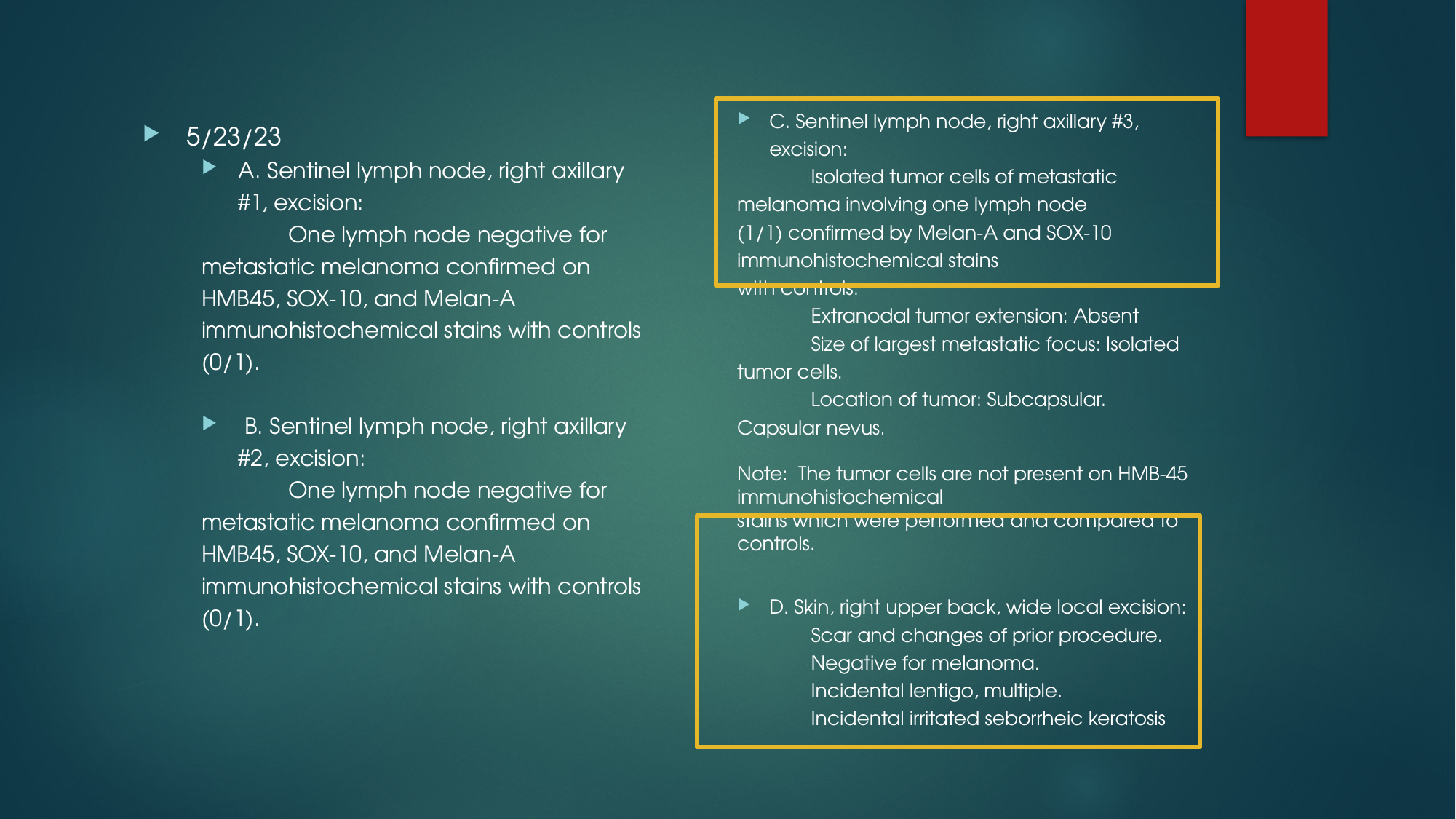

C. Sentinel lymph node, right axillary #3, excision:
              Isolated tumor cells of metastatic melanoma involving one lymph node
(1/1) confirmed by Melan-A and SOX-10 immunohistochemical stains
with controls.
              Extranodal tumor extension: Absent
              Size of largest metastatic focus: Isolated tumor cells.
              Location of tumor: Subcapsular.
Capsular nevus.

Note:  The tumor cells are not present on HMB-45 immunohistochemical
stains which were performed and compared to controls.

D. Skin, right upper back, wide local excision:
              Scar and changes of prior procedure.
              Negative for melanoma.
              Incidental lentigo, multiple.
              Incidental irritated seborrheic keratosis

5/23/23
A. Sentinel lymph node, right axillary #1, excision:
              One lymph node negative for metastatic melanoma confirmed on
HMB45, SOX-10, and Melan-A immunohistochemical stains with controls
(0/1).

 B. Sentinel lymph node, right axillary #2, excision:
              One lymph node negative for metastatic melanoma confirmed on
HMB45, SOX-10, and Melan-A immunohistochemical stains with controls
(0/1).